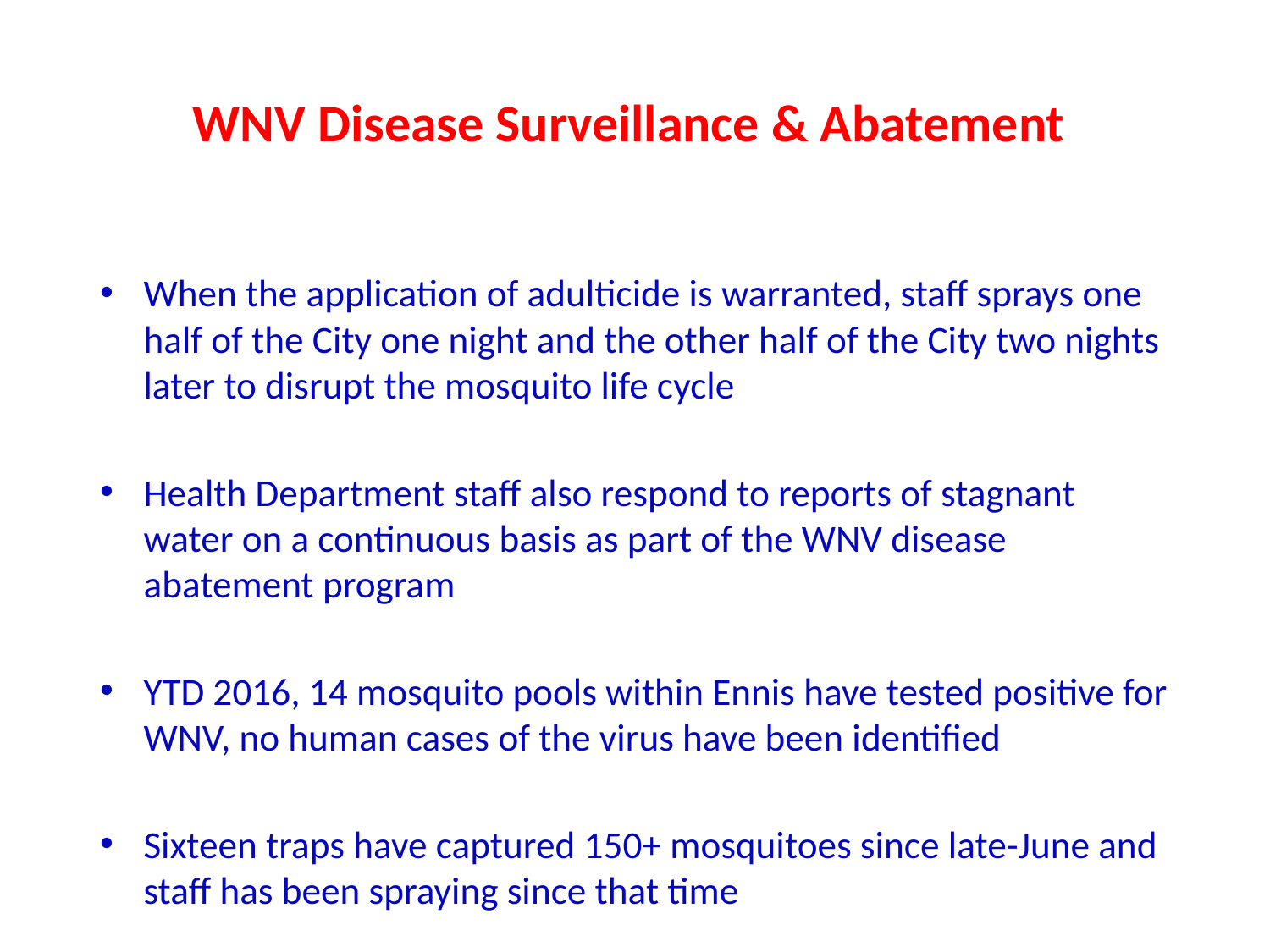

# WNV Disease Surveillance & Abatement

When the application of adulticide is warranted, staff sprays one half of the City one night and the other half of the City two nights later to disrupt the mosquito life cycle

Health Department staff also respond to reports of stagnant water on a continuous basis as part of the WNV disease abatement program

YTD 2016, 14 mosquito pools within Ennis have tested positive for WNV, no human cases of the virus have been identified

Sixteen traps have captured 150+ mosquitoes since late-June and staff has been spraying since that time